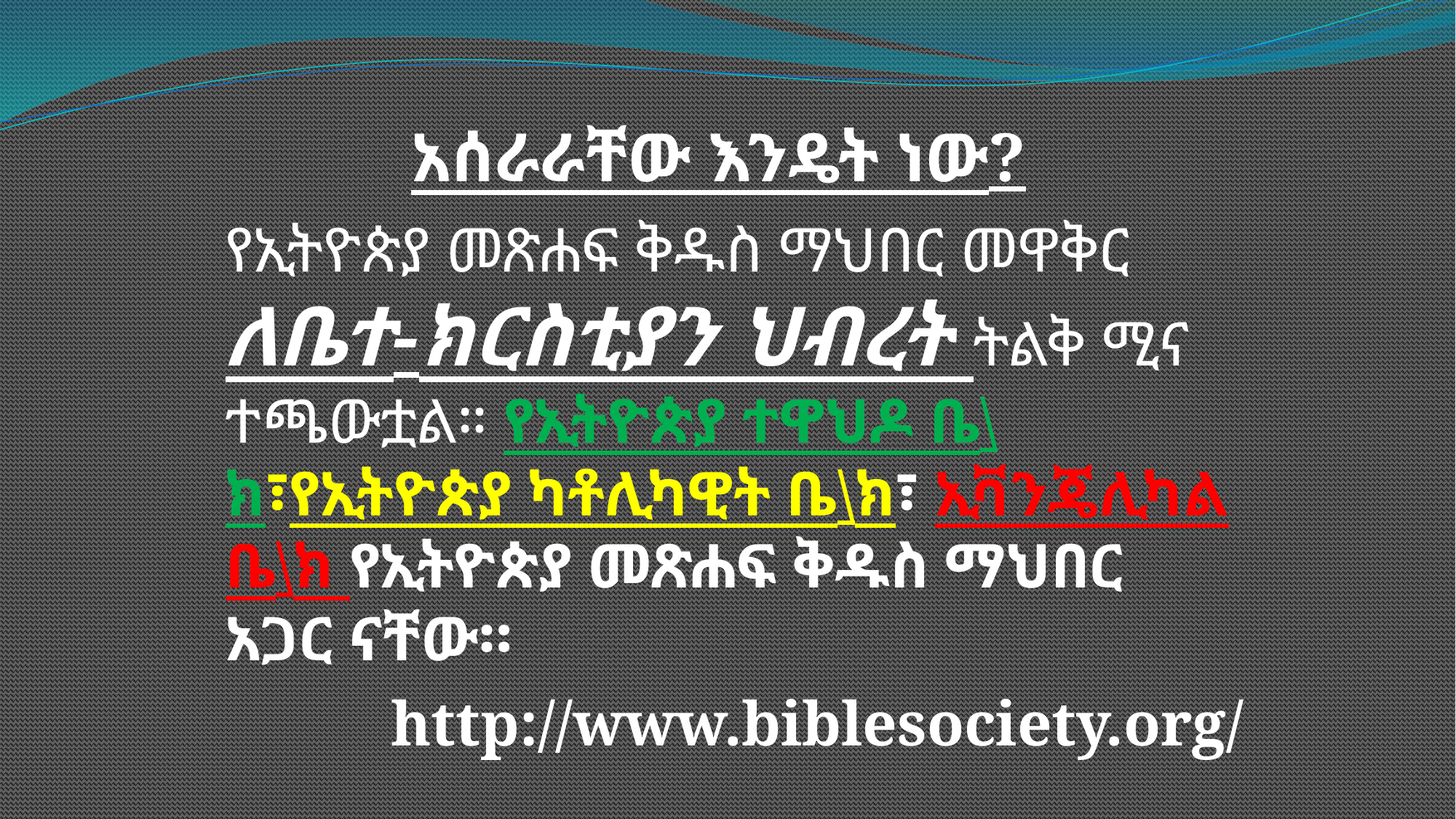

አሰራራቸው እንዴት ነው?
	የኢትዮጵያ መጽሐፍ ቅዱስ ማህበር መዋቅር ለቤተ-ክርስቲያን ህብረት ትልቅ ሚና ተጫውቷል። የኢትዮጵያ ተዋህዶ ቤ\ክ፣የኢትዮጵያ ካቶሊካዊት ቤ\ክ፣ ኢቫንጄሊካል ቤ\ክ የኢትዮጵያ መጽሐፍ ቅዱስ ማህበር አጋር ናቸው።
http://www.biblesociety.org/